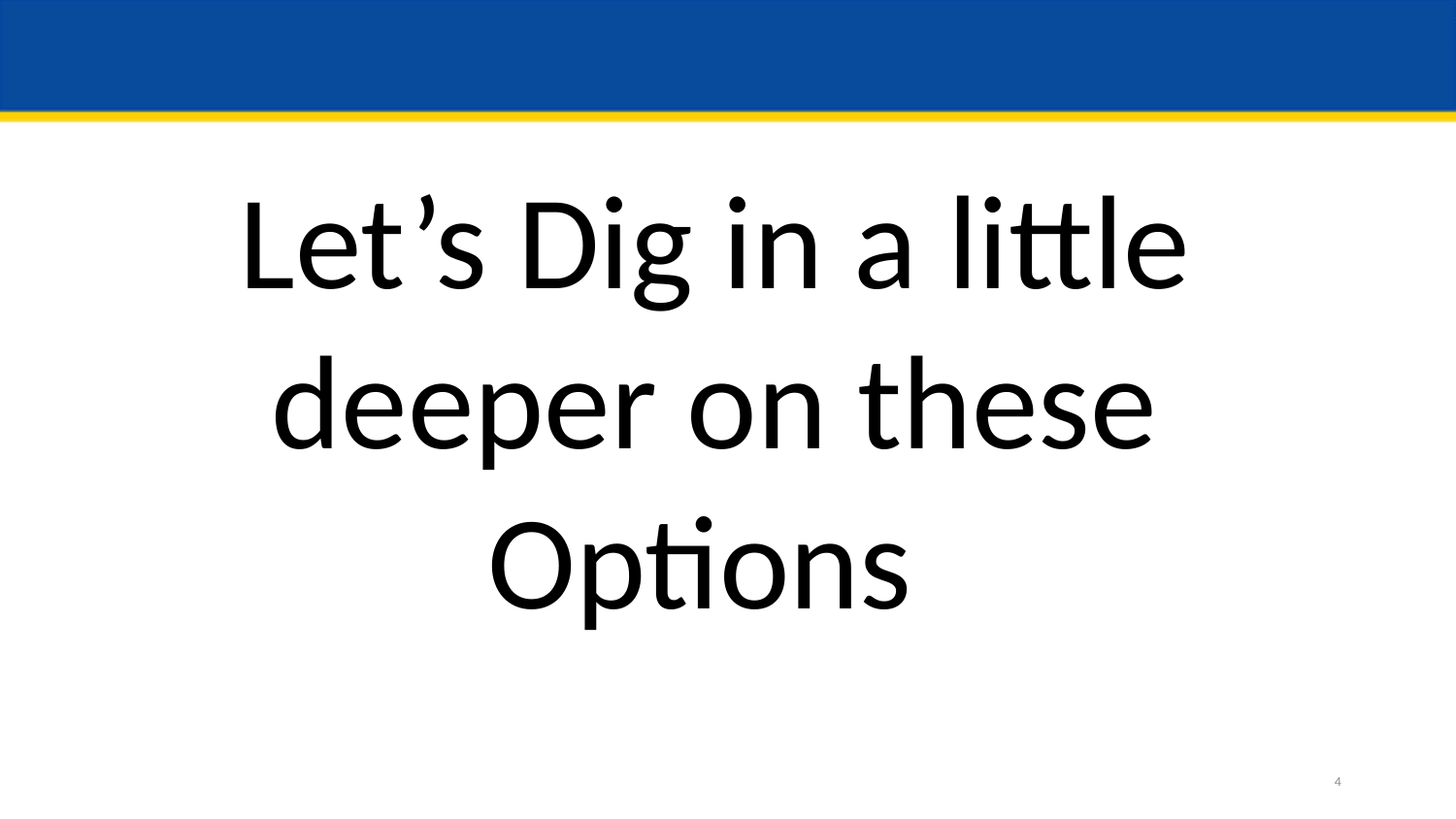

Let’s Dig in a little deeper on these Options
4